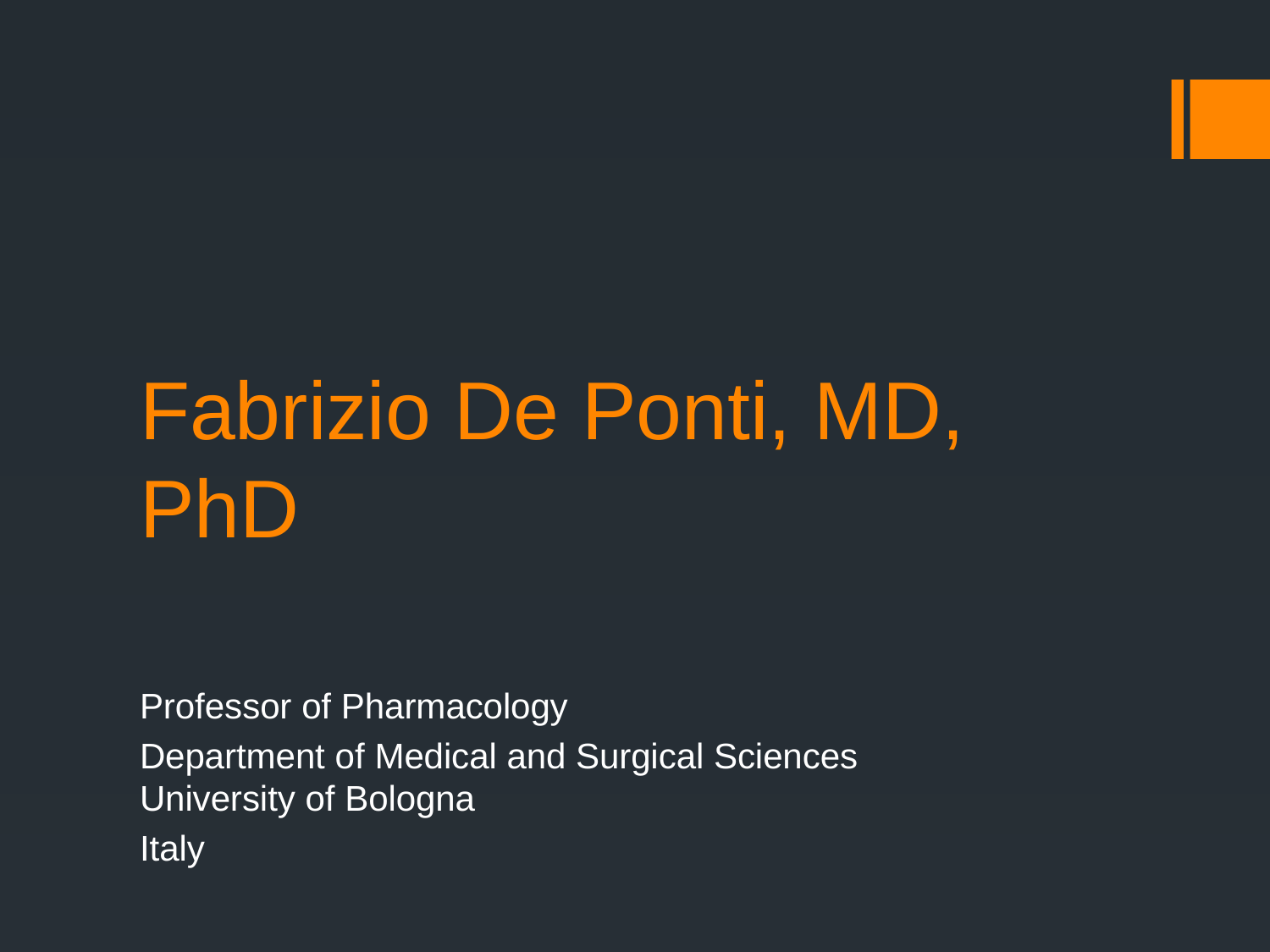

# Fabrizio De Ponti, MD, PhD
Professor of Pharmacology
Department of Medical and Surgical Sciences
University of Bologna
Italy